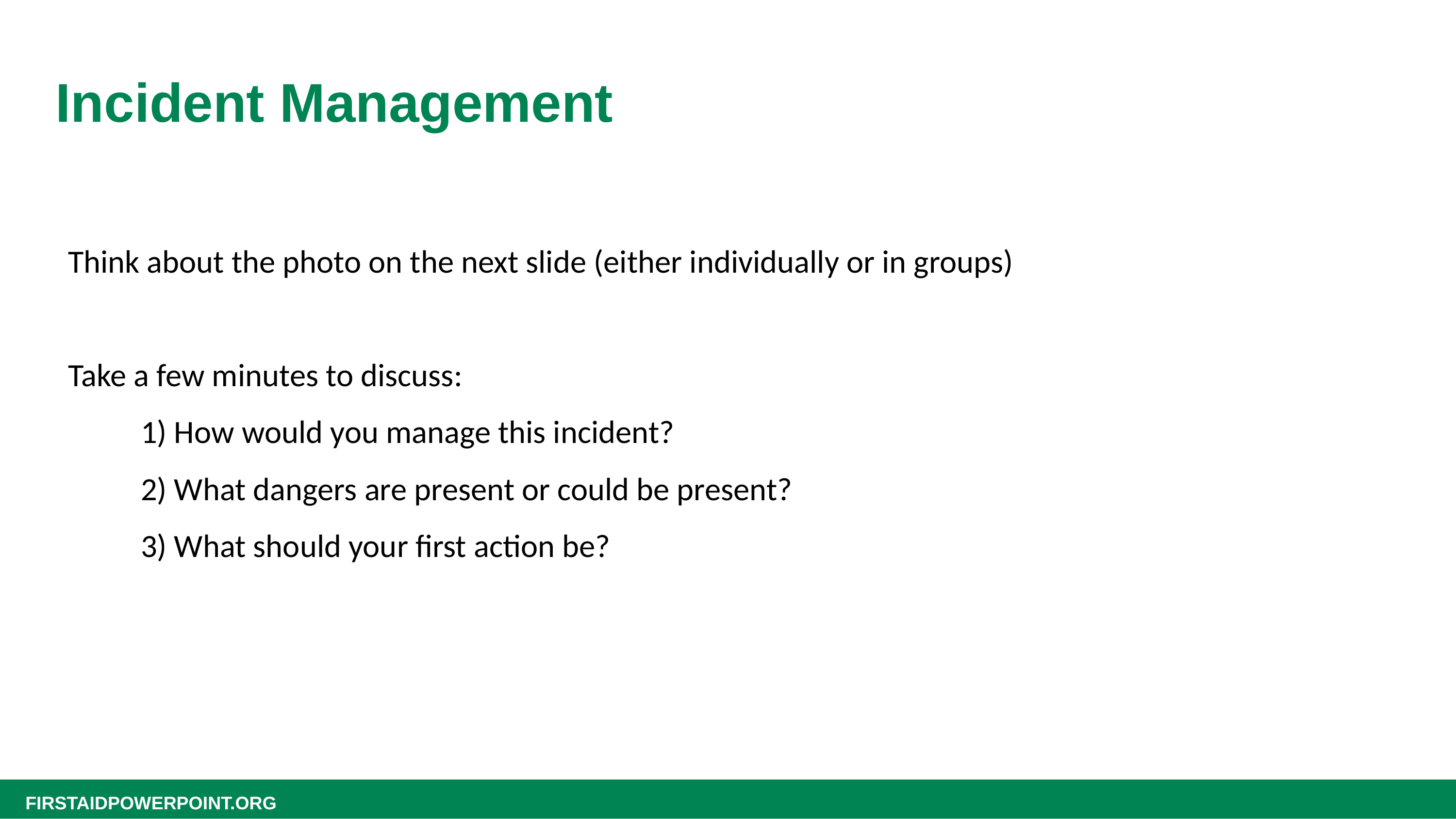

Incident Management
Think about the photo on the next slide (either individually or in groups)

Take a few minutes to discuss:
	1) How would you manage this incident?
	2) What dangers are present or could be present?
	3) What should your first action be?

FIRSTAIDPOWERPOINT.ORG